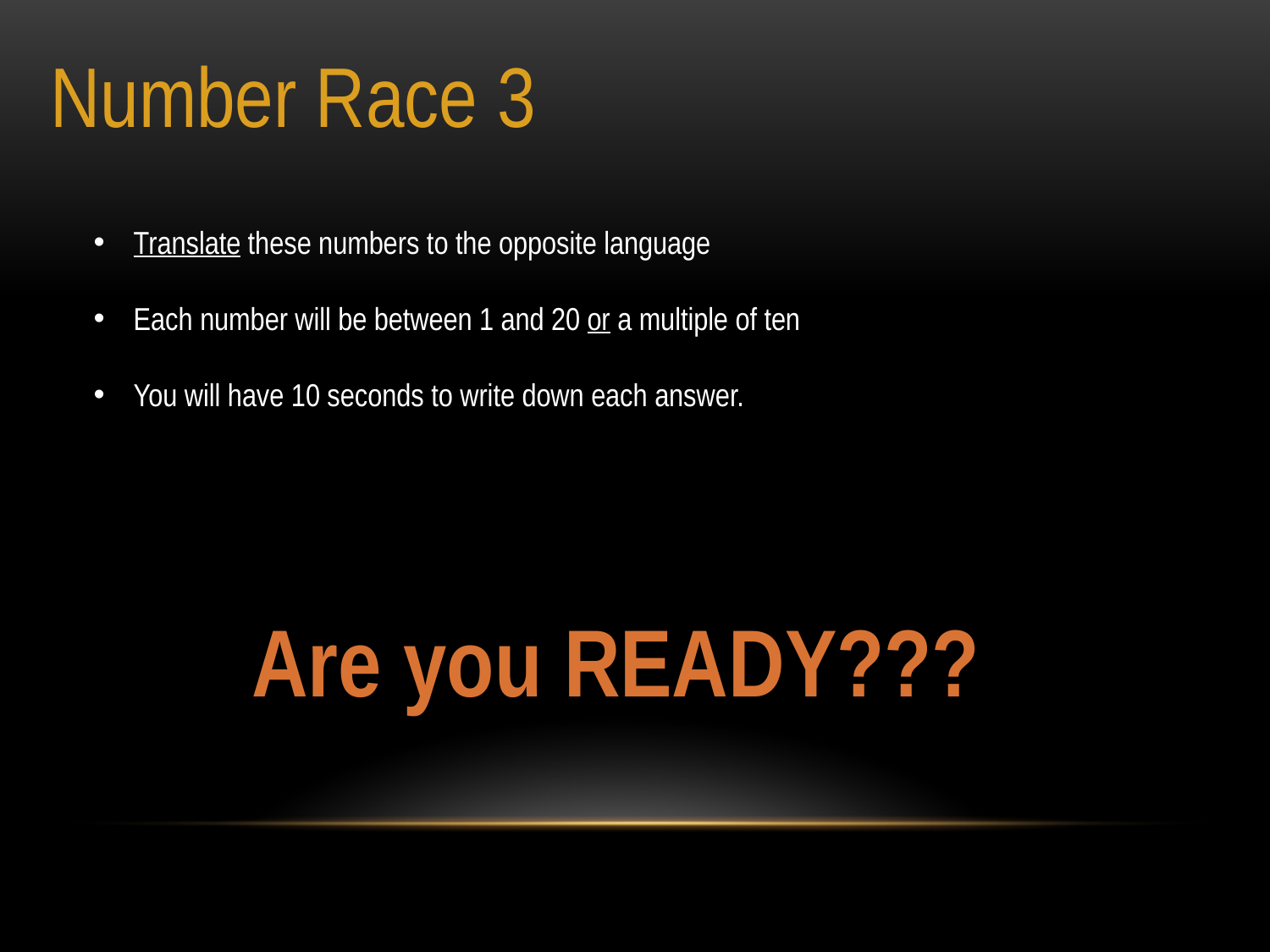

Number Race 3
Translate these numbers to the opposite language

Each number will be between 1 and 20 or a multiple of ten

You will have 10 seconds to write down each answer.

Are you READY???